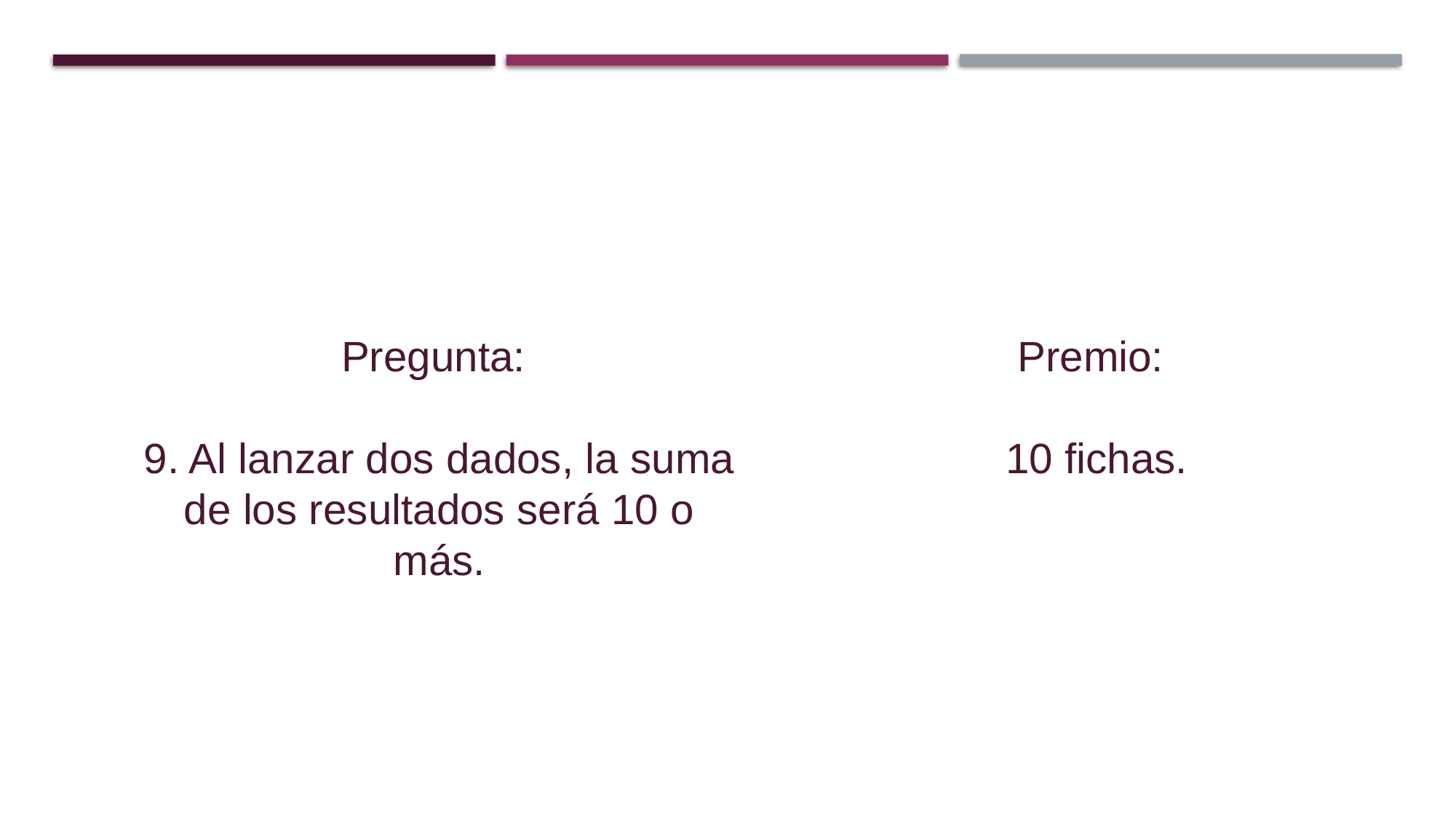

Pregunta:

9. Al lanzar dos dados, la suma de los resultados será 10 o más.

Premio:

10 fichas.